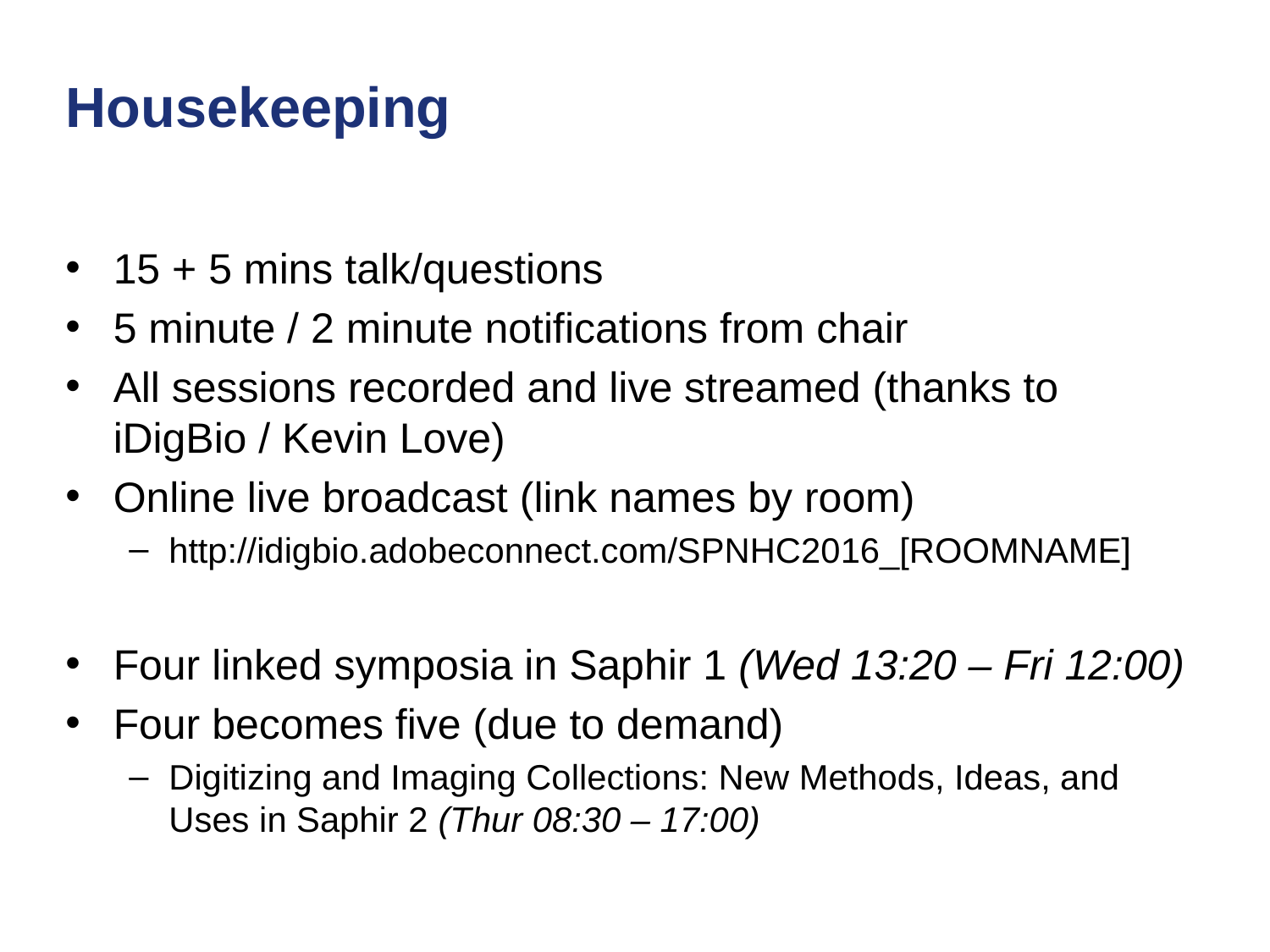

# Housekeeping
15 + 5 mins talk/questions
5 minute / 2 minute notifications from chair
All sessions recorded and live streamed (thanks to iDigBio / Kevin Love)
Online live broadcast (link names by room)
http://idigbio.adobeconnect.com/SPNHC2016_[ROOMNAME]

Four linked symposia in Saphir 1 (Wed 13:20 – Fri 12:00)
Four becomes five (due to demand)
Digitizing and Imaging Collections: New Methods, Ideas, and Uses in Saphir 2 (Thur 08:30 – 17:00)